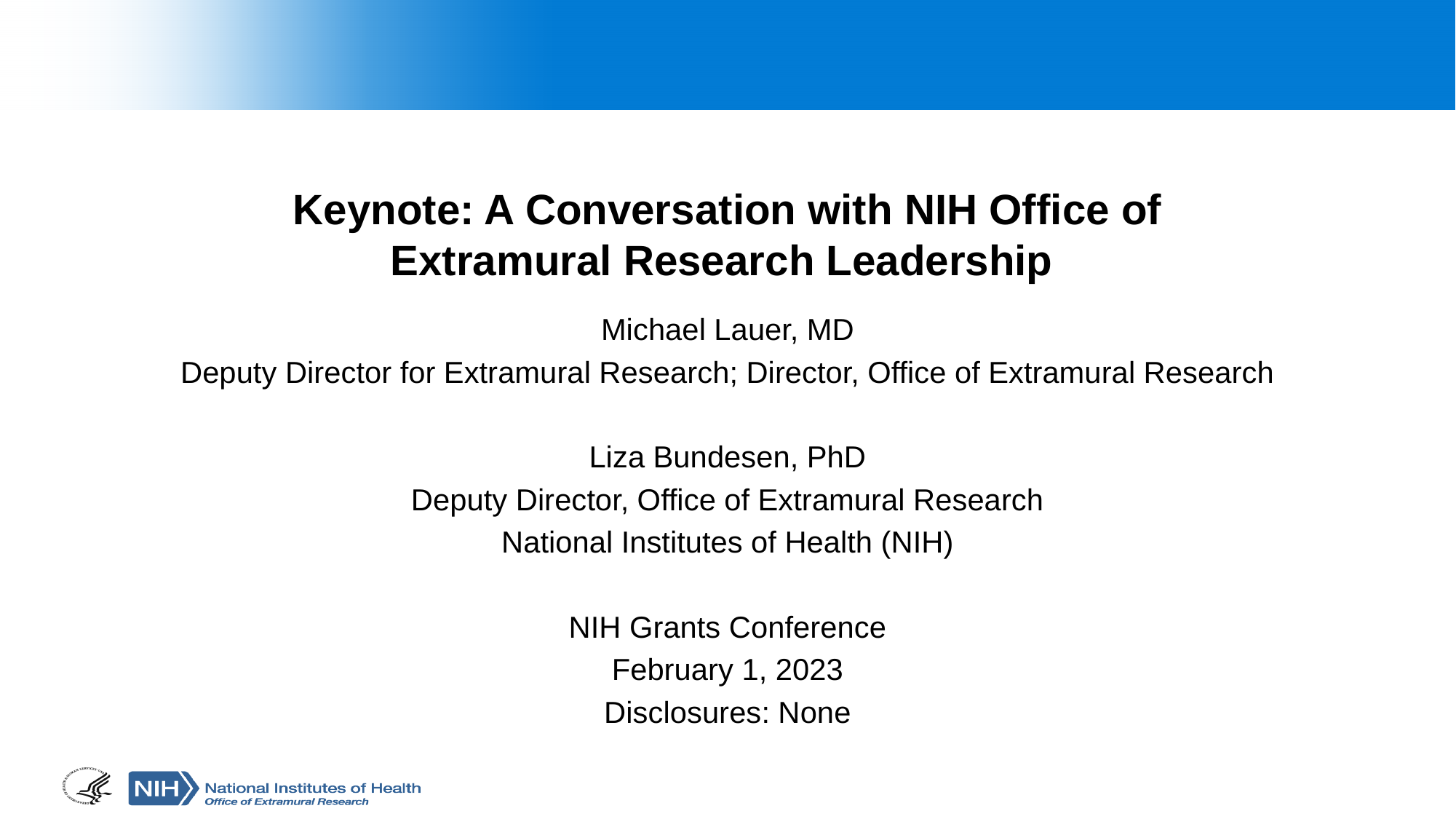

# Keynote: A Conversation with NIH Office of Extramural Research Leadership
Michael Lauer, MD
Deputy Director for Extramural Research; Director, Office of Extramural Research

Liza Bundesen, PhD
Deputy Director, Office of Extramural Research
National Institutes of Health (NIH)

NIH Grants Conference
February 1, 2023
Disclosures: None